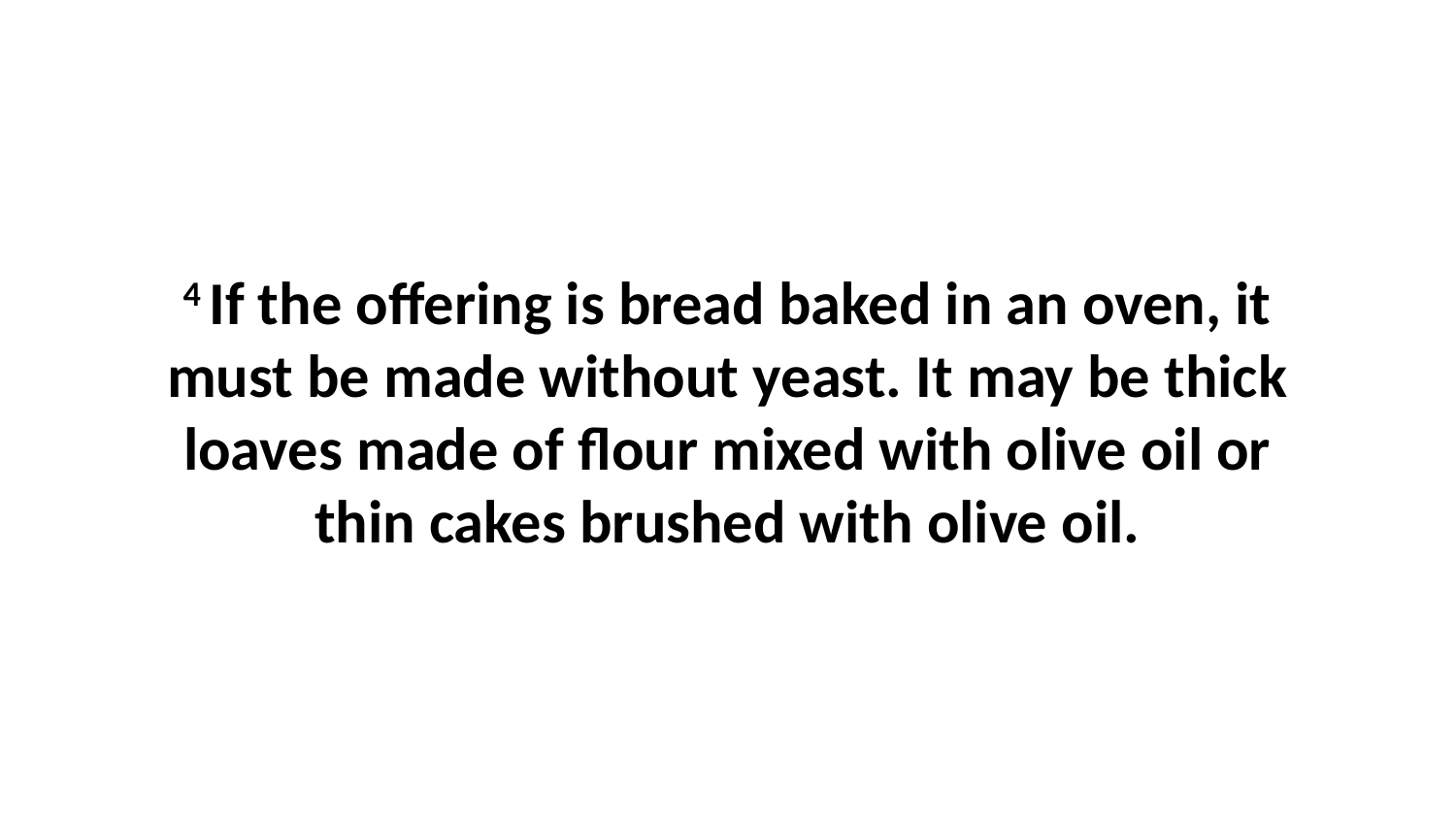

4 If the offering is bread baked in an oven, it must be made without yeast. It may be thick loaves made of flour mixed with olive oil or thin cakes brushed with olive oil.